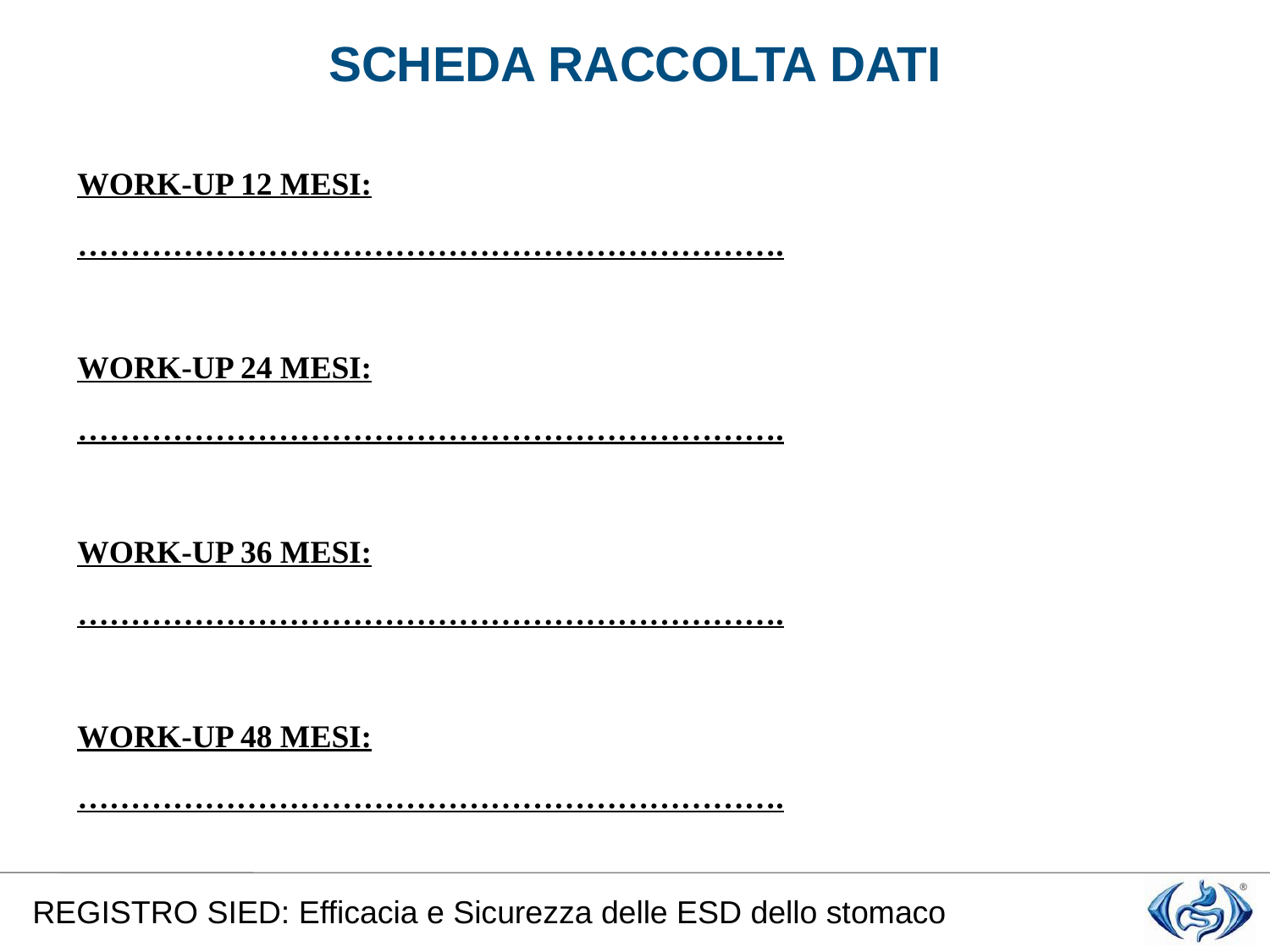

#
SCHEDA RACCOLTA DATI
WORK-UP 12 MESI:
………………………………………………………….

WORK-UP 24 MESI:
………………………………………………………….

WORK-UP 36 MESI:
………………………………………………………….

WORK-UP 48 MESI:
………………………………………………………….

REGISTRO SIED: Efficacia e Sicurezza delle ESD dello stomaco